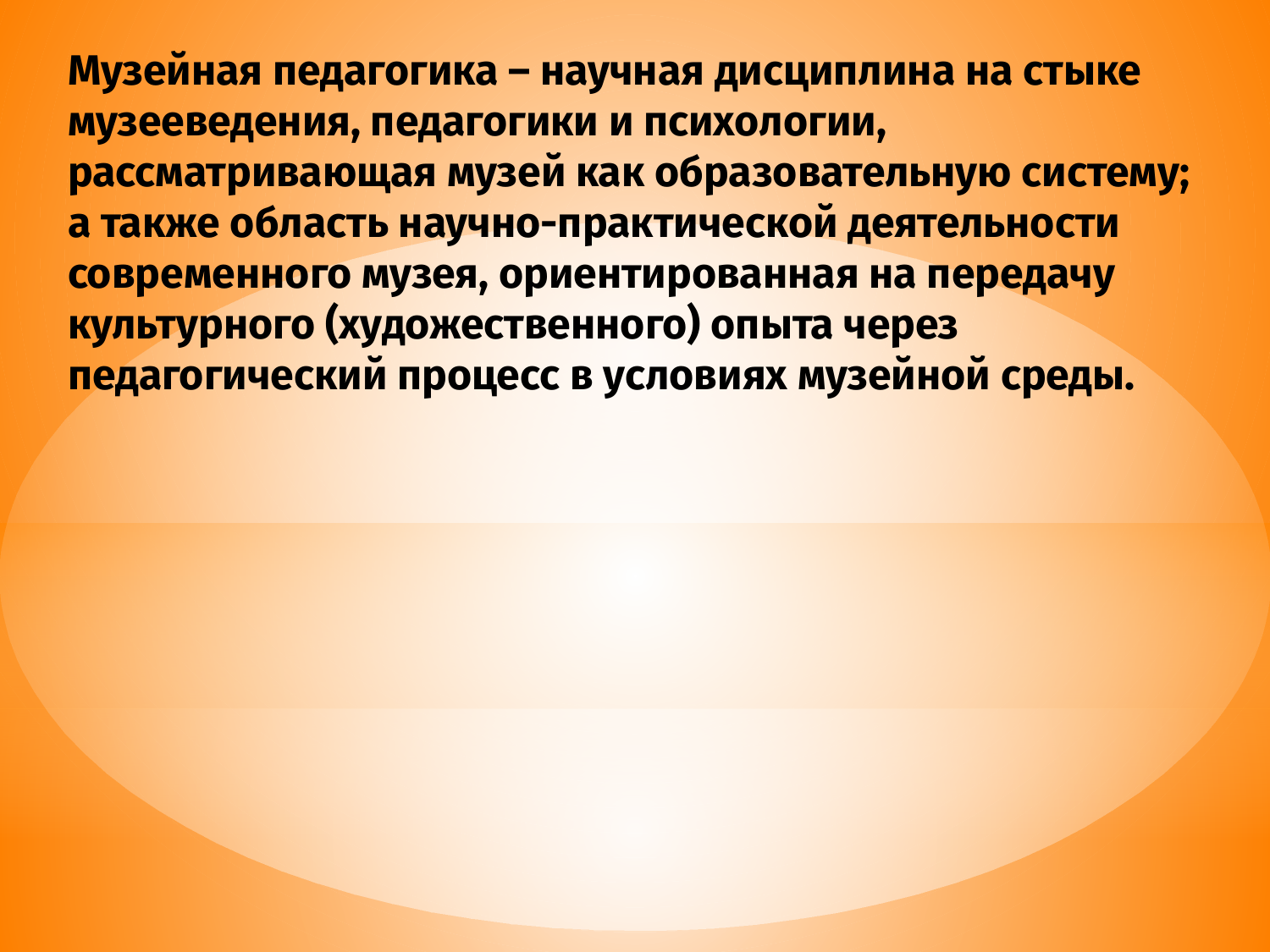

# Музейная педагогика – научная дисциплина на стыке музееведения, педагогики и психологии, рассматривающая музей как образовательную систему; а также область научно-практической деятельности современного музея, ориентированная на передачу культурного (художественного) опыта через педагогический процесс в условиях музейной среды.